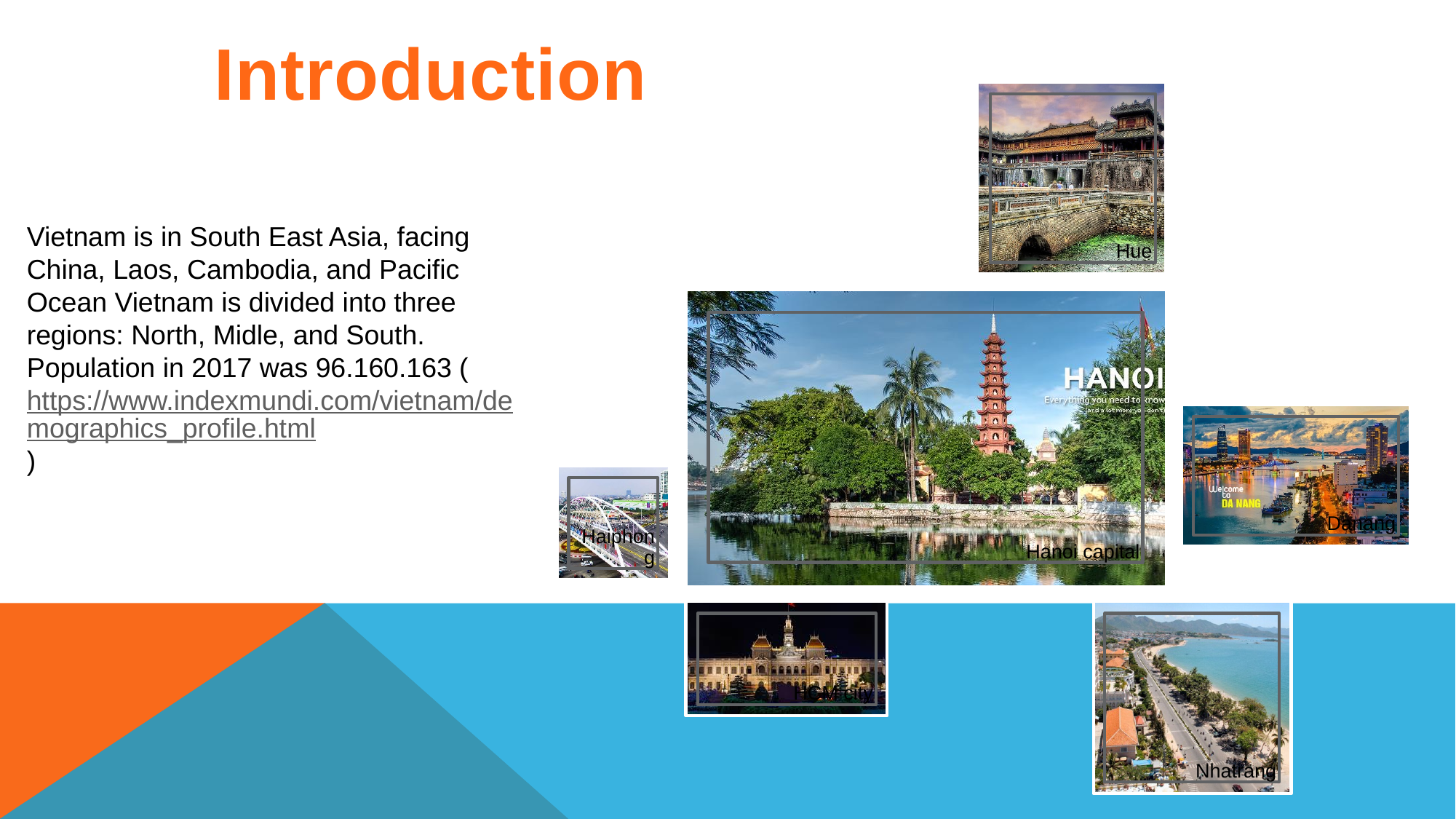

Introduction
Hanoi capital
Hue
Danang
Haiphong
Nhatrang
HCM city
Vietnam is in South East Asia, facing China, Laos, Cambodia, and Pacific Ocean Vietnam is divided into three regions: North, Midle, and South.
Population in 2017 was 96.160.163 (https://www.indexmundi.com/vietnam/demographics_profile.html)